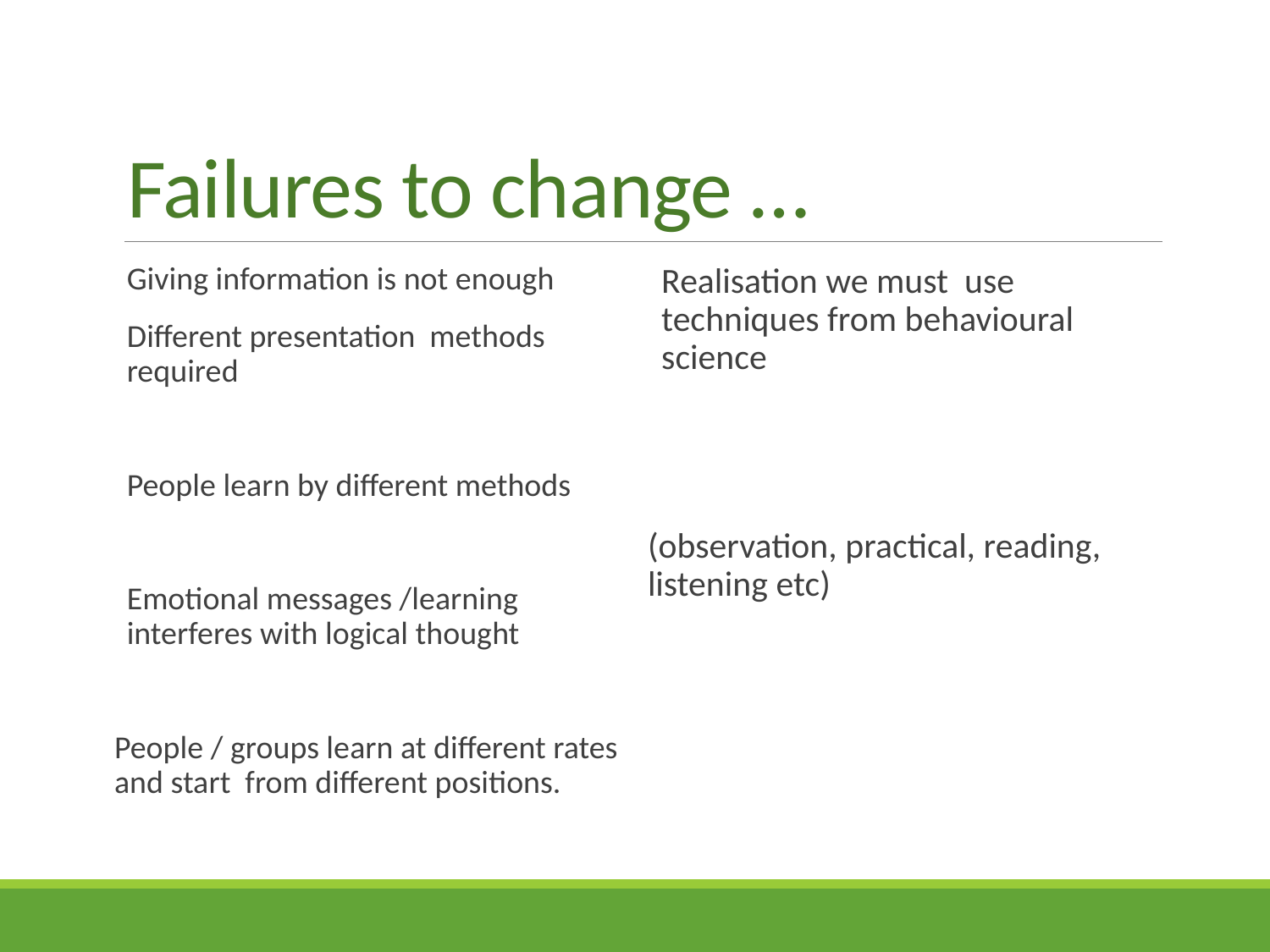

# Failures to change …
Giving information is not enough
Different presentation  methods  required

People learn by different methods

Emotional messages /learning  interferes with logical thought

People / groups learn at different rates and start  from different positions.

Realisation we must  use techniques from behavioural science

(observation, practical, reading, listening etc)